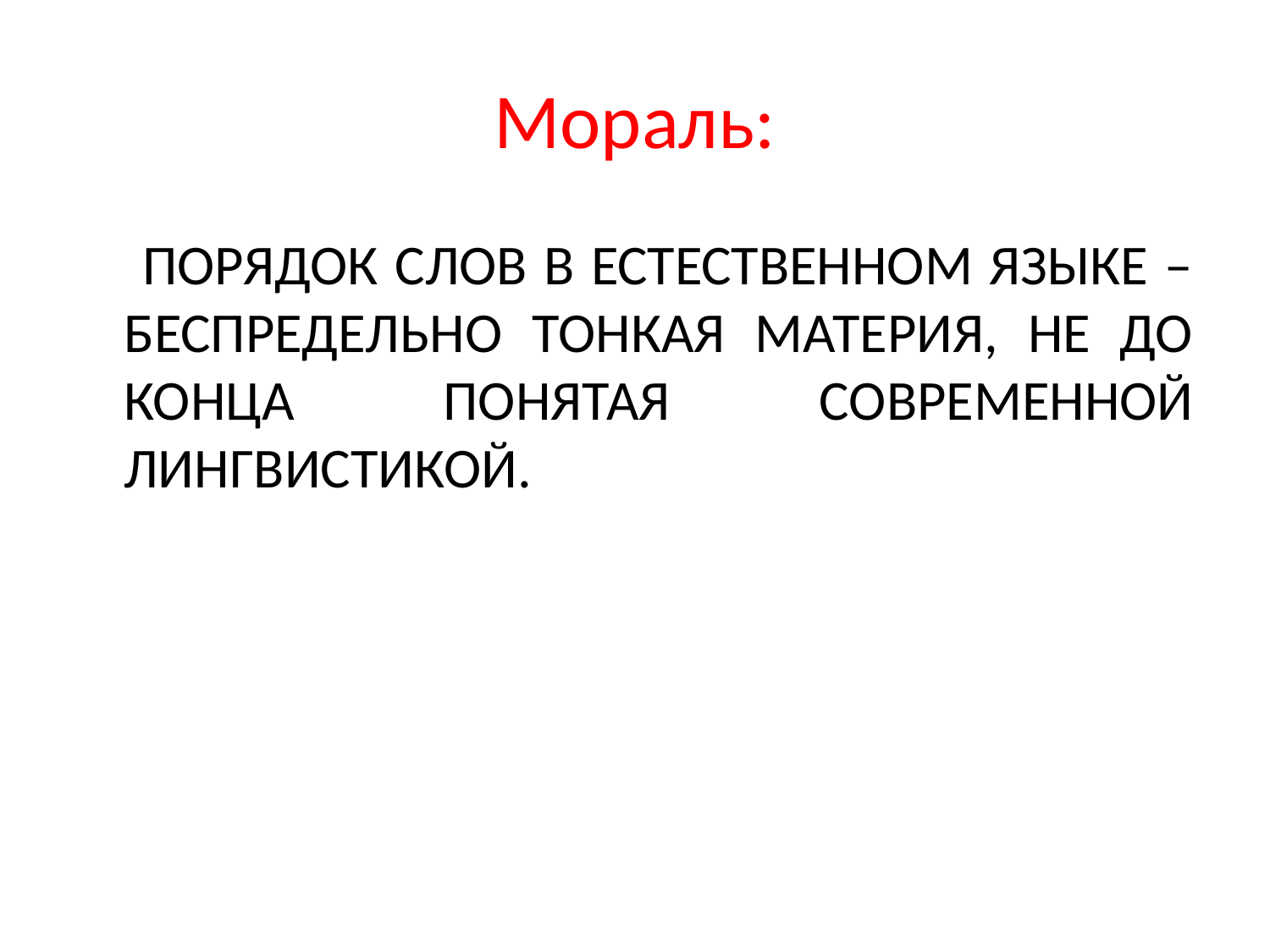

# Мораль:
    ПОРЯДОК СЛОВ В ЕСТЕСТВЕННОМ ЯЗЫКЕ –БЕСПРЕДЕЛЬНО ТОНКАЯ МАТЕРИЯ, НЕ ДО КОНЦА ПОНЯТАЯ СОВРЕМЕННОЙ ЛИНГВИСТИКОЙ.